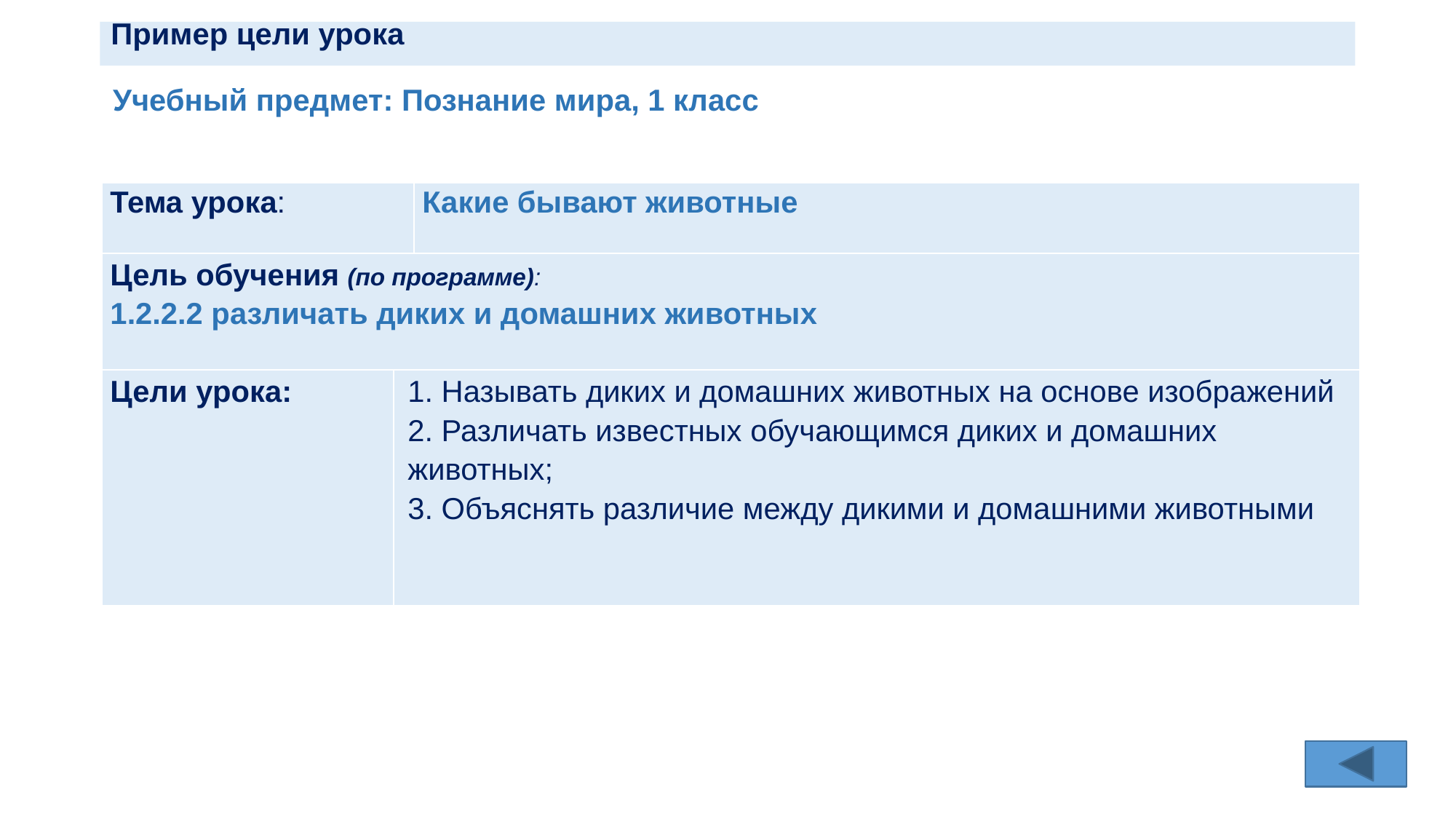

# Пример цели урока
Учебный предмет: Познание мира, 1 класс
| Тема урока: |  | Какие бывают животные |
| --- | --- | --- |
| Цель обучения (по программе): 1.2.2.2 различать диких и домашних животных |  |  |
| Цели урока: | 1. Называть диких и домашних животных на основе изображений 2. Различать известных обучающимся диких и домашних животных; 3. Объяснять различие между дикими и домашними животными |  |